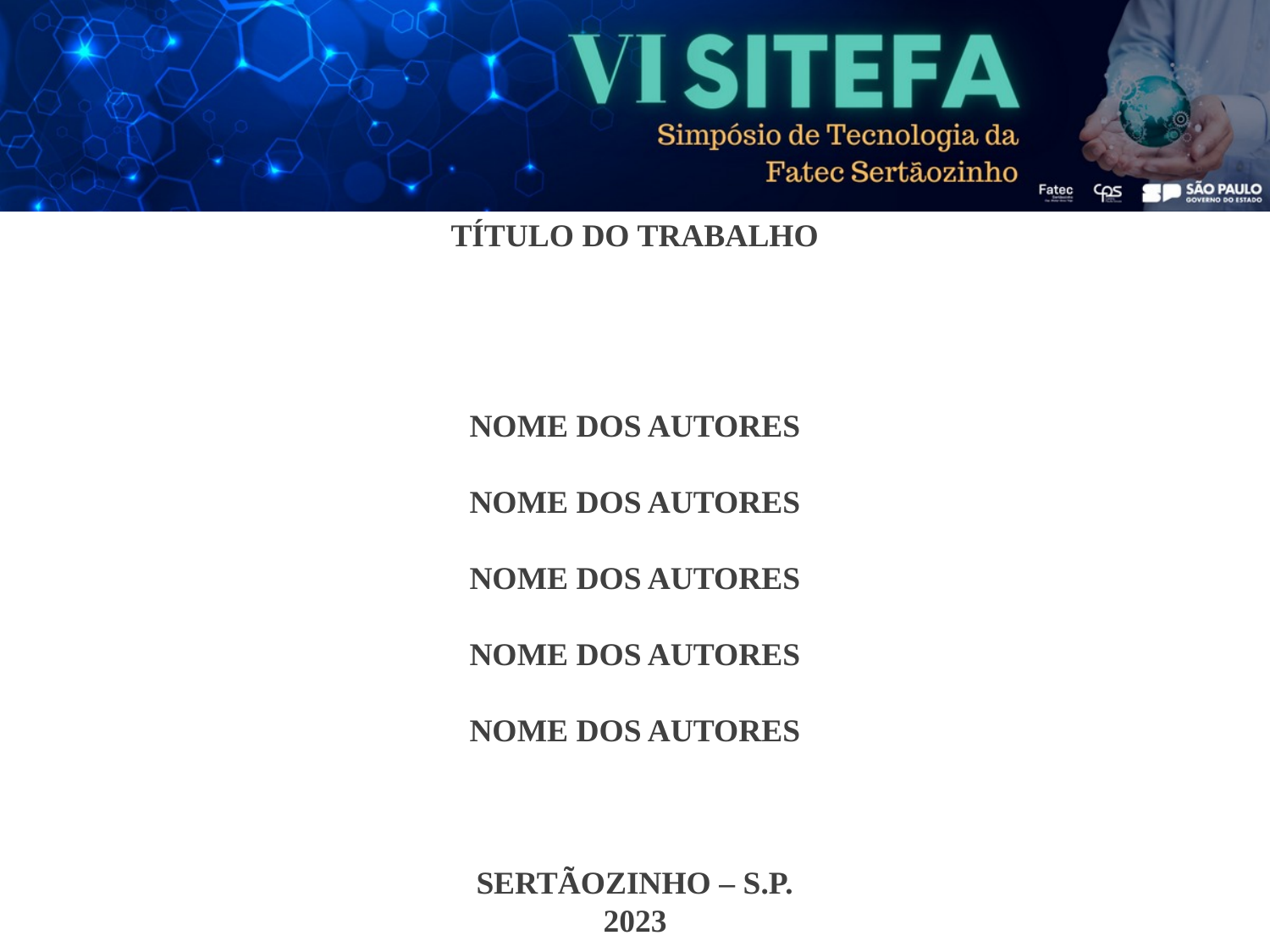

TÍTULO DO TRABALHO

NOME DOS AUTORES

NOME DOS AUTORES

NOME DOS AUTORES

NOME DOS AUTORES

NOME DOS AUTORES

SERTÃOZINHO – S.P.
2023